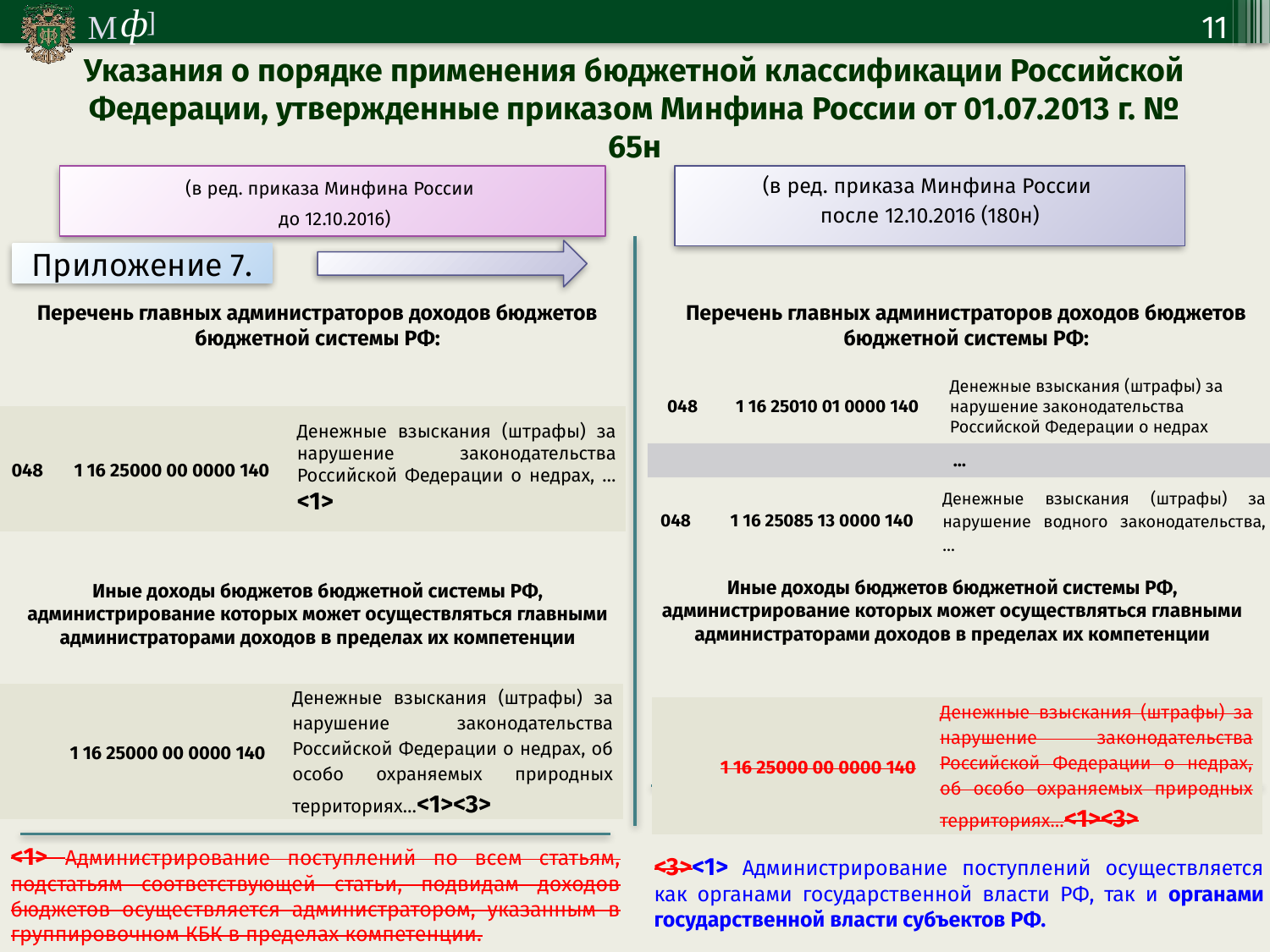

11
Указания о порядке применения бюджетной классификации Российской Федерации, утвержденные приказом Минфина России от 01.07.2013 г. № 65н
(в ред. приказа Минфина России
 до 12.10.2016)
(в ред. приказа Минфина России
после 12.10.2016 (180н)

Приложение 7.
Перечень главных администраторов доходов бюджетов бюджетной системы РФ:
Перечень главных администраторов доходов бюджетов бюджетной системы РФ:
| 048 | 1 16 25010 01 0000 140 | Денежные взыскания (штрафы) за нарушение законодательства Российской Федерации о недрах |
| --- | --- | --- |
| … |  |  |
| 048 | 1 16 25085 13 0000 140 | Денежные взыскания (штрафы) за нарушение водного законодательства, … |
| 048 | 1 16 25000 00 0000 140 | Денежные взыскания (штрафы) за нарушение законодательства Российской Федерации о недрах, …<1> |
| --- | --- | --- |
Иные доходы бюджетов бюджетной системы РФ, администрирование которых может осуществляться главными администраторами доходов в пределах их компетенции
Иные доходы бюджетов бюджетной системы РФ, администрирование которых может осуществляться главными администраторами доходов в пределах их компетенции
|  | 1 16 25000 00 0000 140 | Денежные взыскания (штрафы) за нарушение законодательства Российской Федерации о недрах, об особо охраняемых природных территориях…<1><3> |
| --- | --- | --- |
|  | 1 16 25000 00 0000 140 | Денежные взыскания (штрафы) за нарушение законодательства Российской Федерации о недрах, об особо охраняемых природных территориях…<1><3> |
| --- | --- | --- |
<1> Администрирование поступлений по всем статьям, подстатьям соответствующей статьи, подвидам доходов бюджетов осуществляется администратором, указанным в группировочном КБК в пределах компетенции.
<3><1> Администрирование поступлений осуществляется как органами государственной власти РФ, так и органами государственной власти субъектов РФ.